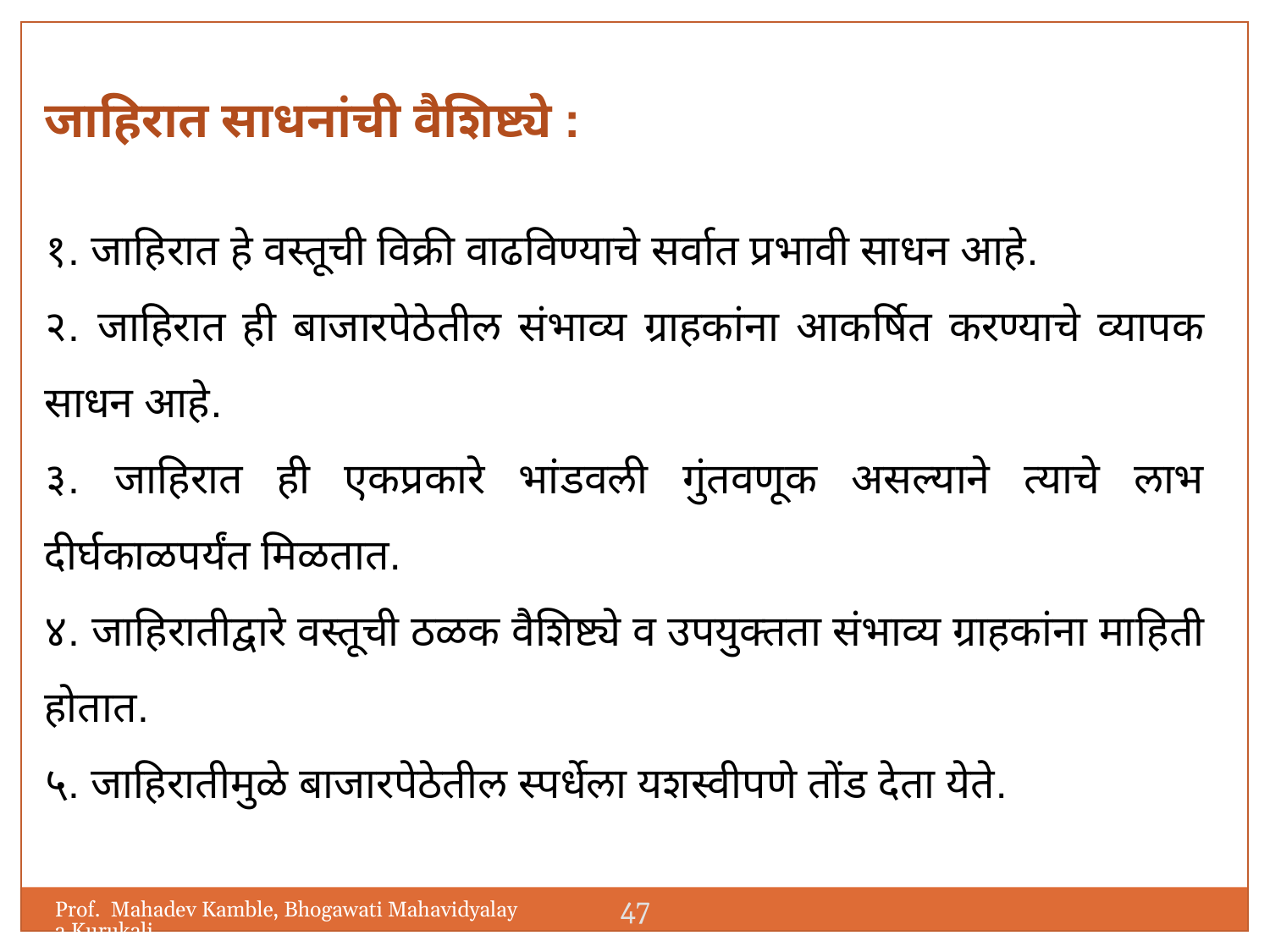

जाहिरात साधनांची वैशिष्ट्ये :

१. जाहिरात हे वस्तूची विक्री वाढविण्याचे सर्वात प्रभावी साधन आहे.
२. जाहिरात ही बाजारपेठेतील संभाव्य ग्राहकांना आकर्षित करण्याचे व्यापक साधन आहे.
३. जाहिरात ही एकप्रकारे भांडवली गुंतवणूक असल्याने त्याचे लाभ दीर्घकाळपर्यंत मिळतात.
४. जाहिरातीद्वारे वस्तूची ठळक वैशिष्ट्ये व उपयुक्तता संभाव्य ग्राहकांना माहिती होतात.
५. जाहिरातीमुळे बाजारपेठेतील स्पर्धेला यशस्वीपणे तोंड देता येते.
47
Prof.  Mahadev Kamble, Bhogawati Mahavidyalaya,Kurukali.